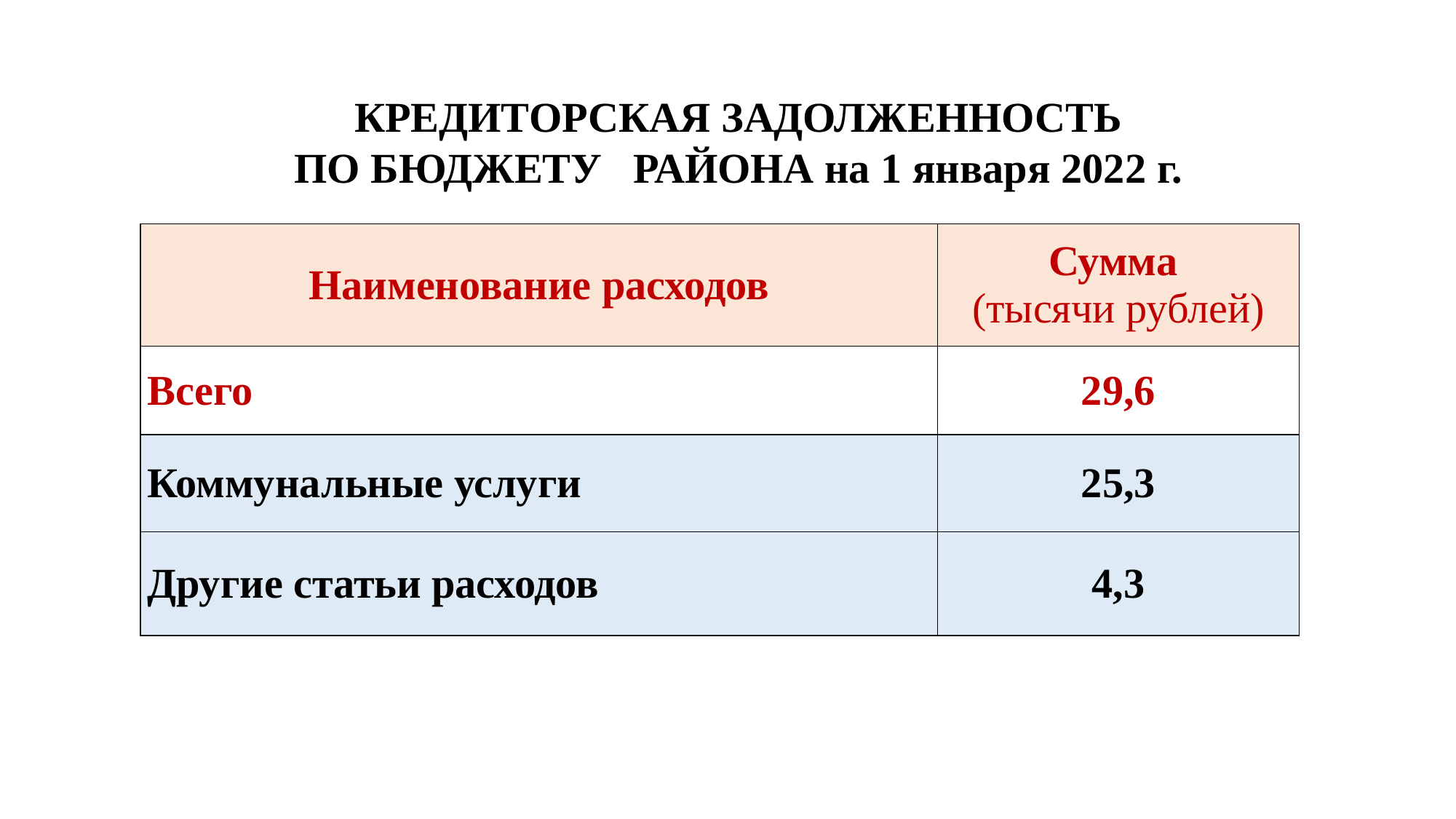

КРЕДИТОРСКАЯ ЗАДОЛЖЕННОСТЬ
ПО БЮДЖЕТУ   РАЙОНА на 1 января 2022 г.
| Наименование расходов | Сумма (тысячи рублей) |
| --- | --- |
| Всего | 29,6 |
| Коммунальные услуги | 25,3 |
| Другие статьи расходов | 4,3 |